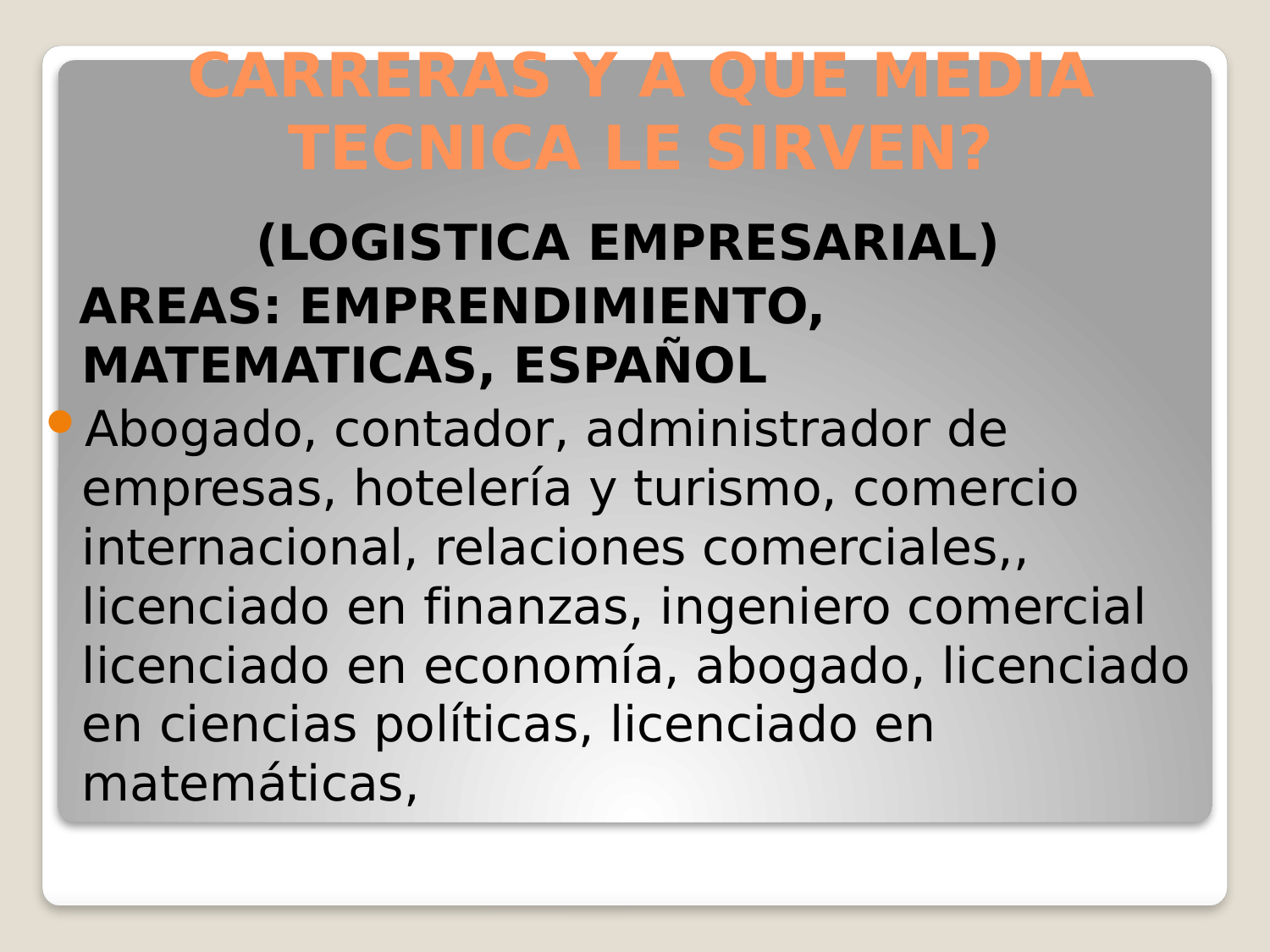

# CARRERAS Y A QUE MEDIA TECNICA LE SIRVEN?
(LOGISTICA EMPRESARIAL)
  AREAS: EMPRENDIMIENTO, MATEMATICAS, ESPAÑOL
Abogado, contador, administrador de empresas, hotelería y turismo, comercio internacional, relaciones comerciales,, licenciado en finanzas, ingeniero comercial licenciado en economía, abogado, licenciado en ciencias políticas, licenciado en matemáticas,